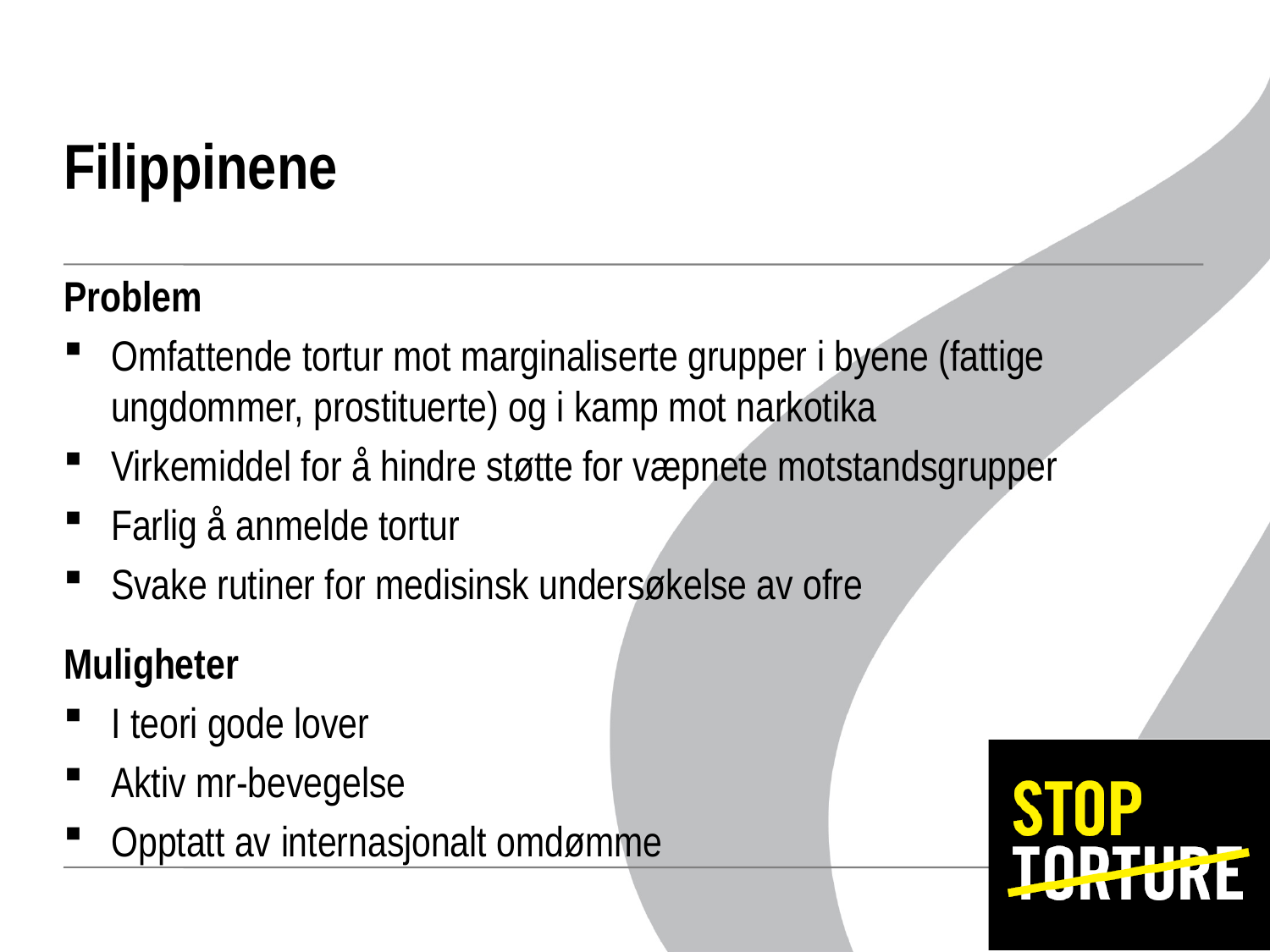

# Filippinene
Problem
Omfattende tortur mot marginaliserte grupper i byene (fattige ungdommer, prostituerte) og i kamp mot narkotika
Virkemiddel for å hindre støtte for væpnete motstandsgrupper
Farlig å anmelde tortur
Svake rutiner for medisinsk undersøkelse av ofre

Muligheter
I teori gode lover
Aktiv mr-bevegelse
Opptatt av internasjonalt omdømme